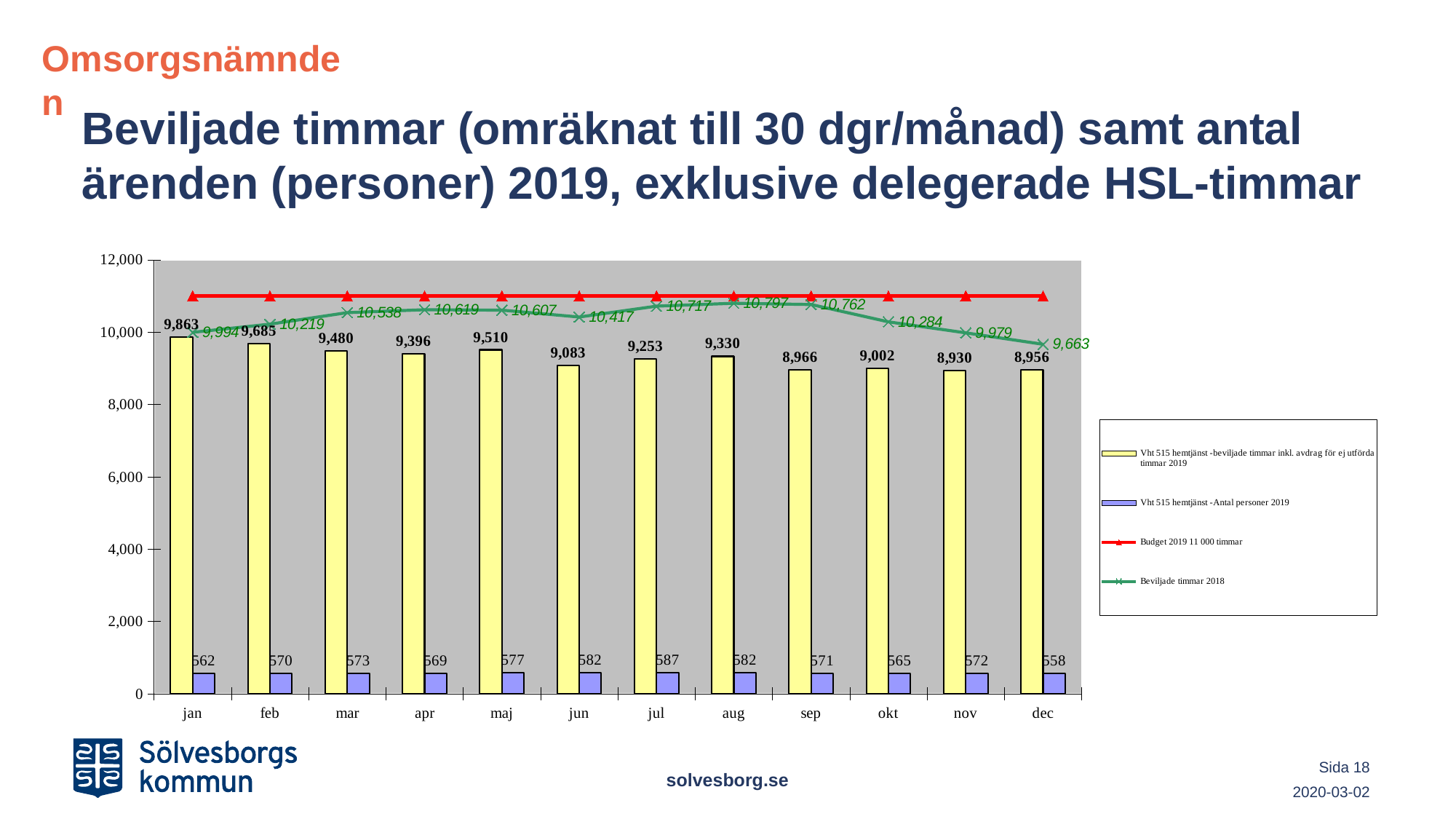

Omsorgsnämnden
# Beviljade timmar (omräknat till 30 dgr/månad) samt antal ärenden (personer) 2019, exklusive delegerade HSL-timmar

### Chart

| Category | Vht 515 hemtjänst -beviljade timmar inkl. avdrag för ej utförda timmar 2019 | Vht 515 hemtjänst -Antal personer 2019 |  |  |
|---|---|---|---|---|
| jan | 9863.0 | 562.0 | 11000.0 | 9994.0 |
| feb | 9685.0 | 570.0 | 11000.0 | 10219.0 |
| mar | 9480.0 | 573.0 | 11000.0 | 10538.0 |
| apr | 9396.0 | 569.0 | 11000.0 | 10619.0 |
| maj | 9510.0 | 577.0 | 11000.0 | 10607.0 |
| jun | 9083.0 | 582.0 | 11000.0 | 10417.0 |
| jul | 9253.0 | 587.0 | 11000.0 | 10717.0 |
| aug | 9330.0 | 582.0 | 11000.0 | 10797.0 |
| sep | 8966.0 | 571.0 | 11000.0 | 10762.0 |
| okt | 9002.0 | 565.0 | 11000.0 | 10284.0 |
| nov | 8930.0 | 572.0 | 11000.0 | 9979.0 |
| dec | 8956.0 | 558.0 | 11000.0 | 9663.0 |
solvesborg.se
Sida 18
2020-03-02